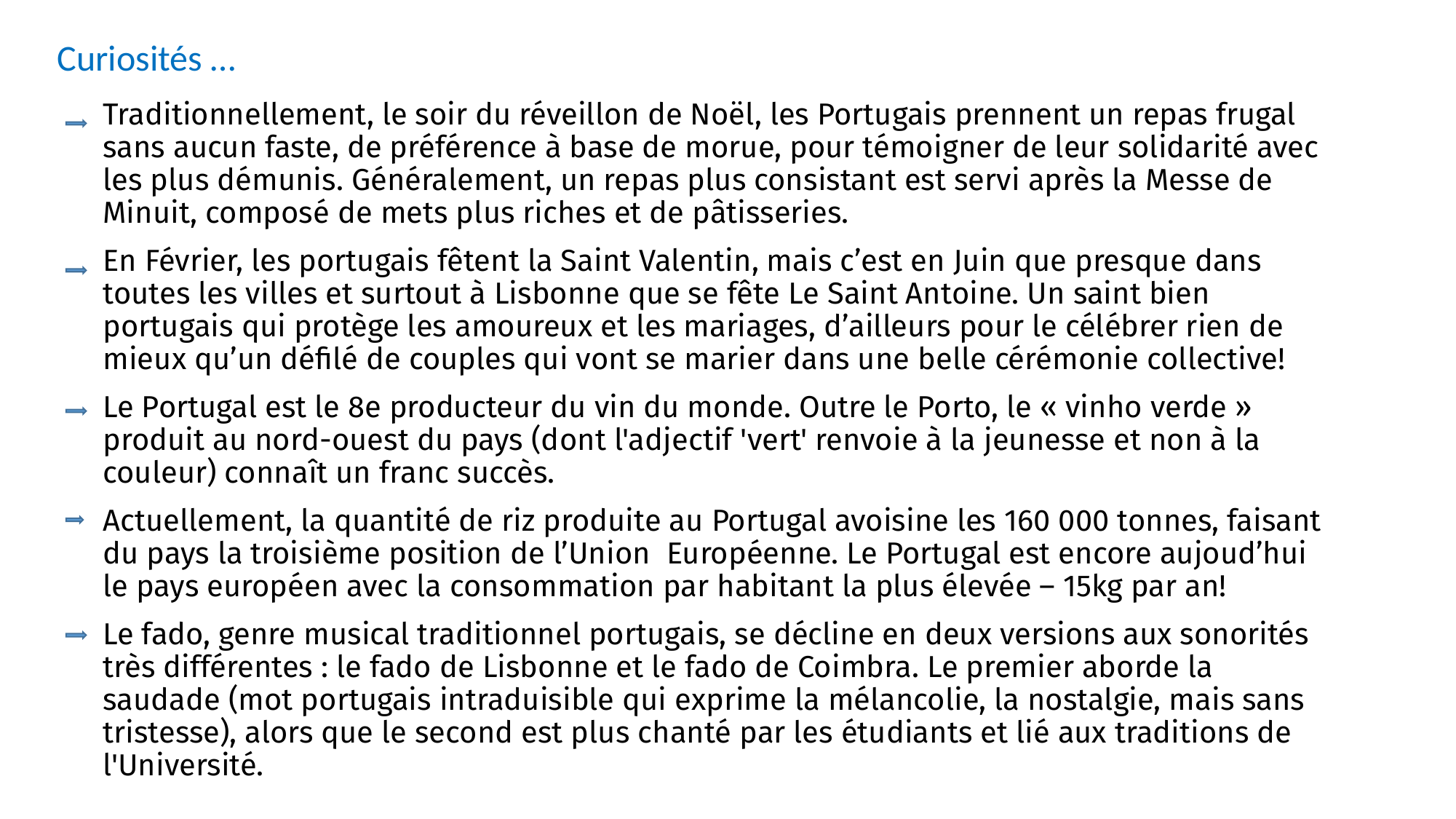

# Curiosités …
Traditionnellement, le soir du réveillon de Noël, les Portugais prennent un repas frugal sans aucun faste, de préférence à base de morue, pour témoigner de leur solidarité avec les plus démunis. Généralement, un repas plus consistant est servi après la Messe de Minuit, composé de mets plus riches et de pâtisseries.
En Février, les portugais fêtent la Saint Valentin, mais c’est en Juin que presque dans toutes les villes et surtout à Lisbonne que se fête Le Saint Antoine. Un saint bien portugais qui protège les amoureux et les mariages, d’ailleurs pour le célébrer rien de mieux qu’un défilé de couples qui vont se marier dans une belle cérémonie collective!
Le Portugal est le 8e producteur du vin du monde. Outre le Porto, le « vinho verde » produit au nord-ouest du pays (dont l'adjectif 'vert' renvoie à la jeunesse et non à la couleur) connaît un franc succès.
Actuellement, la quantité de riz produite au Portugal avoisine les 160 000 tonnes, faisant du pays la troisième position de l’Union  Européenne. Le Portugal est encore aujoud’hui le pays européen avec la consommation par habitant la plus élevée – 15kg par an!
Le fado, genre musical traditionnel portugais, se décline en deux versions aux sonorités très différentes : le fado de Lisbonne et le fado de Coimbra. Le premier aborde la saudade (mot portugais intraduisible qui exprime la mélancolie, la nostalgie, mais sans tristesse), alors que le second est plus chanté par les étudiants et lié aux traditions de l'Université.